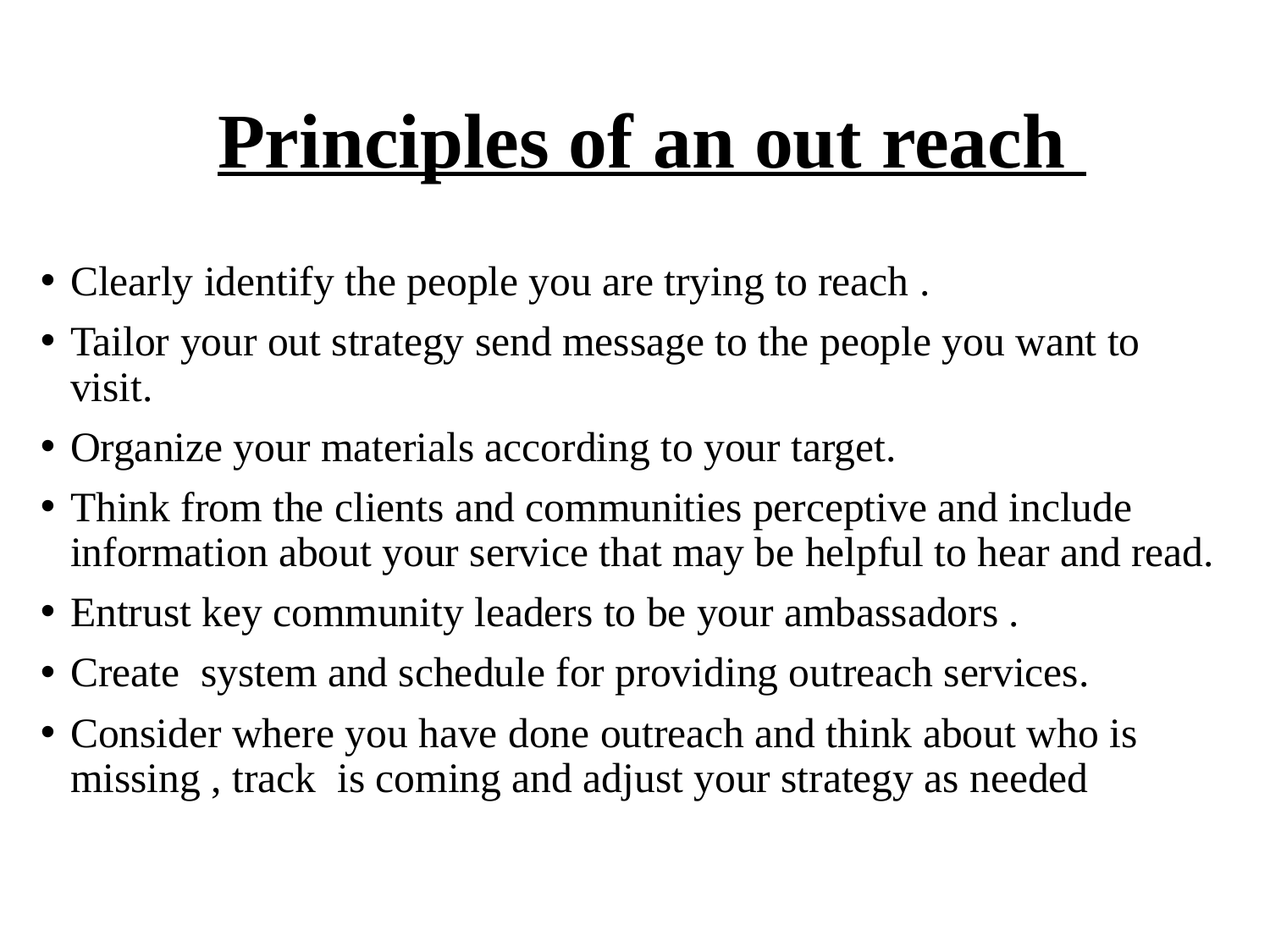

# Principles of an out reach
Clearly identify the people you are trying to reach .
Tailor your out strategy send message to the people you want to visit.
Organize your materials according to your target.
Think from the clients and communities perceptive and include information about your service that may be helpful to hear and read.
Entrust key community leaders to be your ambassadors .
Create  system and schedule for providing outreach services.
Consider where you have done outreach and think about who is missing , track  is coming and adjust your strategy as needed